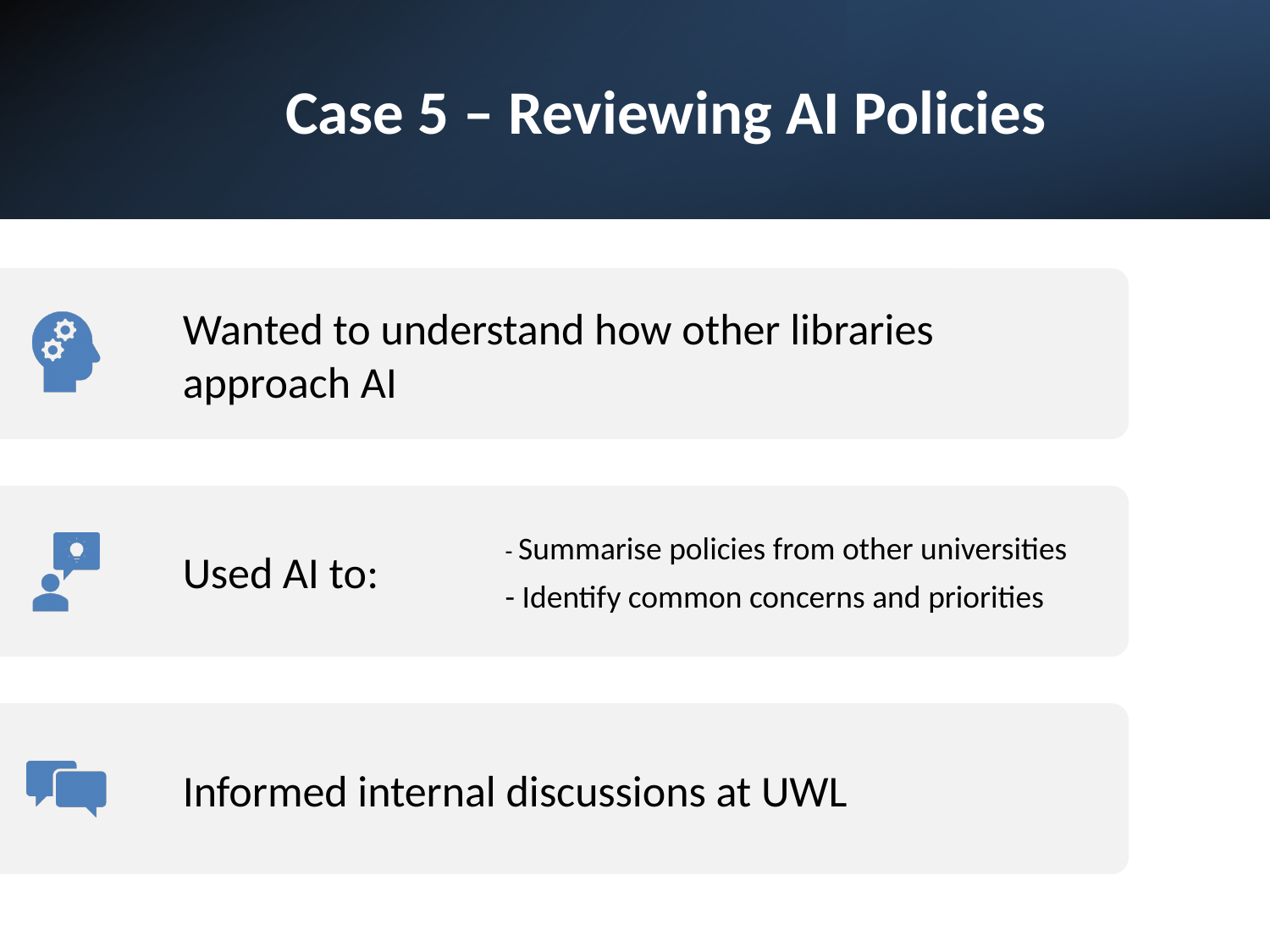

# Case 5 – Reviewing AI Policies
Wanted to understand how other libraries approach AI
Used AI to:
- Summarise policies from other universities
- Identify common concerns and priorities
Informed internal discussions at UWL